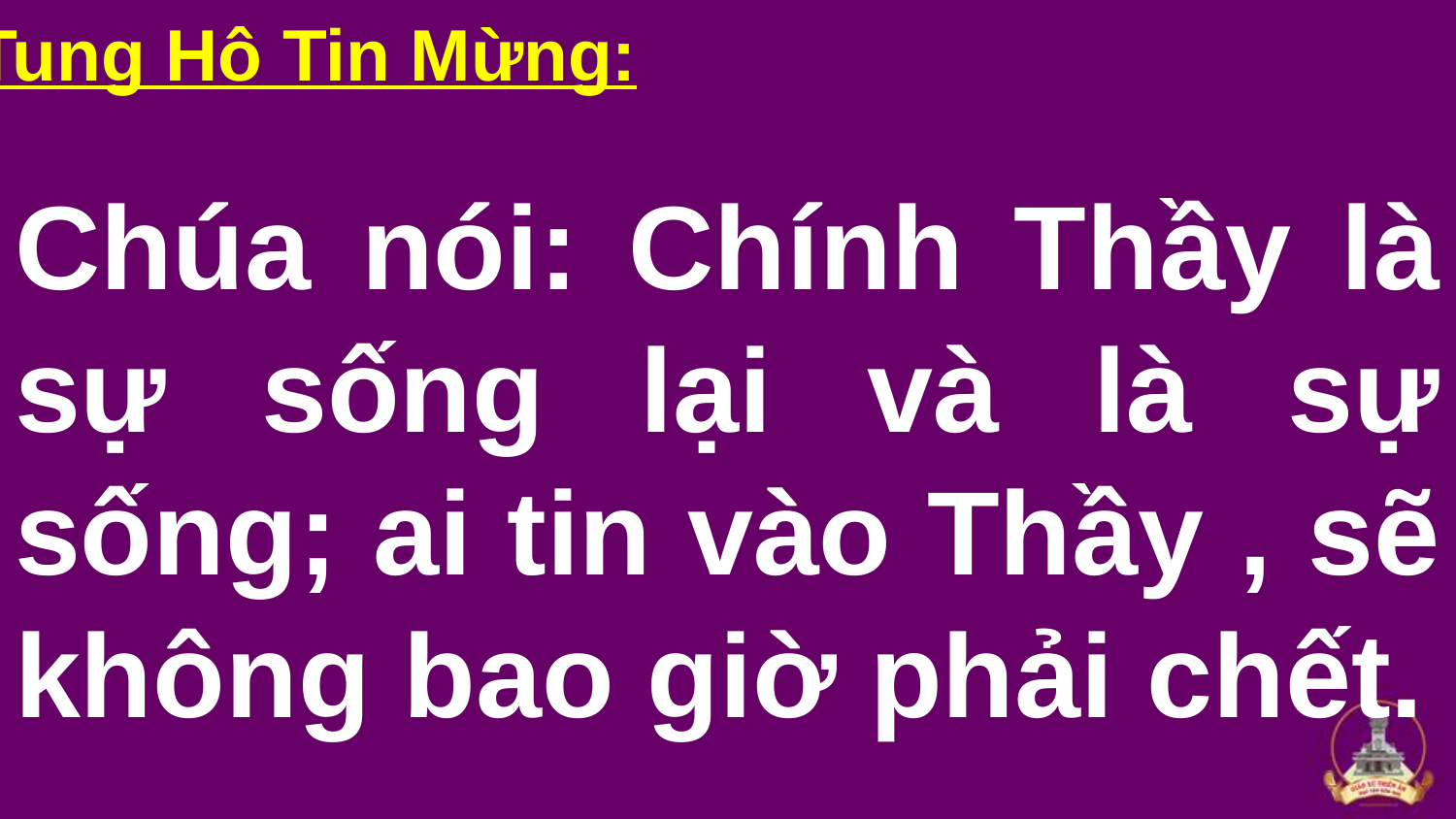

Tung Hô Tin Mừng:
# Chúa nói: Chính Thầy là sự sống lại và là sự sống; ai tin vào Thầy , sẽ không bao giờ phải chết.